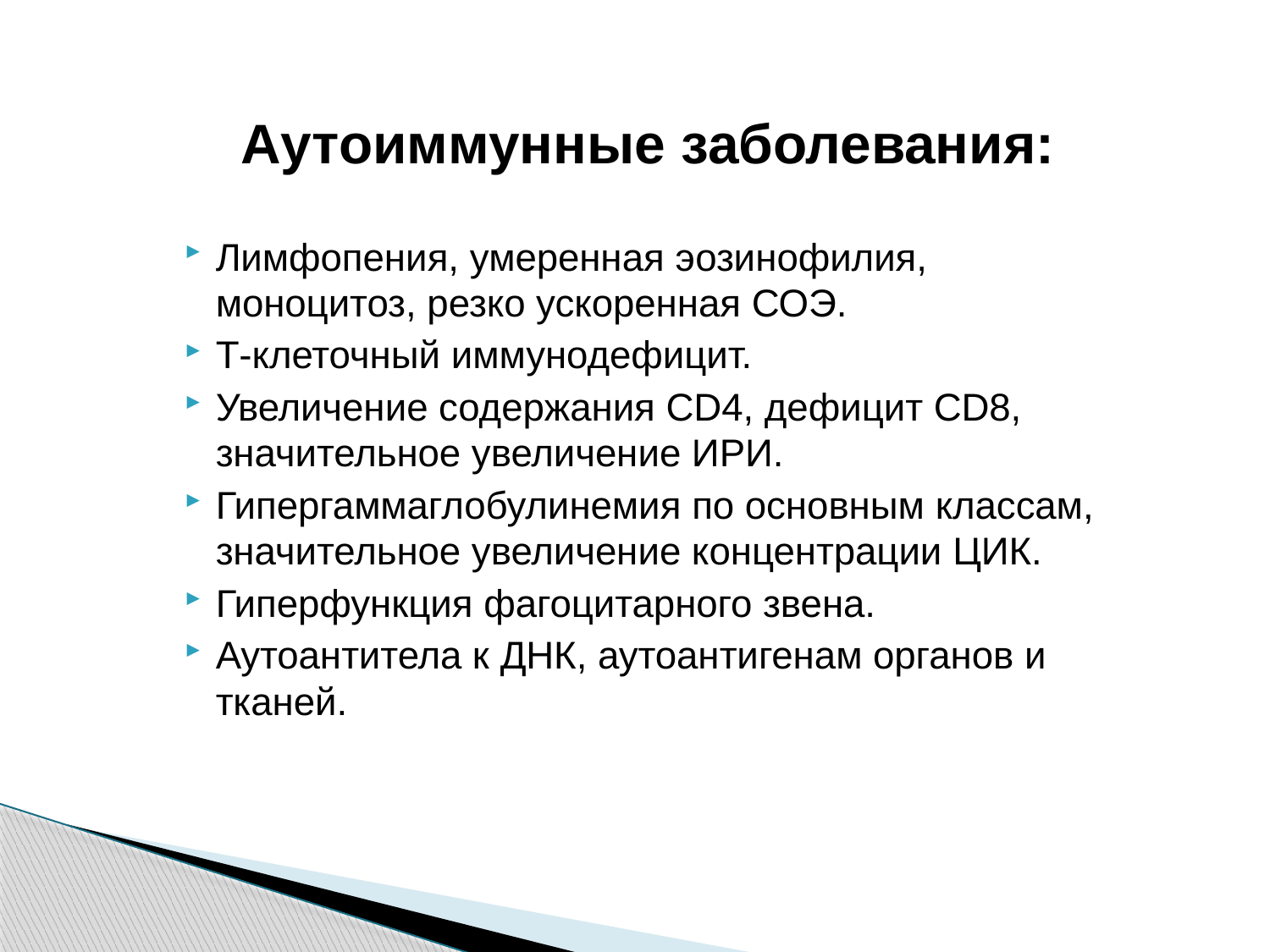

Аутоиммунные заболевания:

Лимфопения, умеренная эозинофилия, моноцитоз, резко ускоренная СОЭ.
Т-клеточный иммунодефицит.
Увеличение содержания CD4, дефицит CD8, значительное увеличение ИРИ.
Гипергаммаглобулинемия по основным классам, значительное увеличение концентрации ЦИК.
Гиперфункция фагоцитарного звена.
Аутоантитела к ДНК, аутоантигенам органов и тканей.